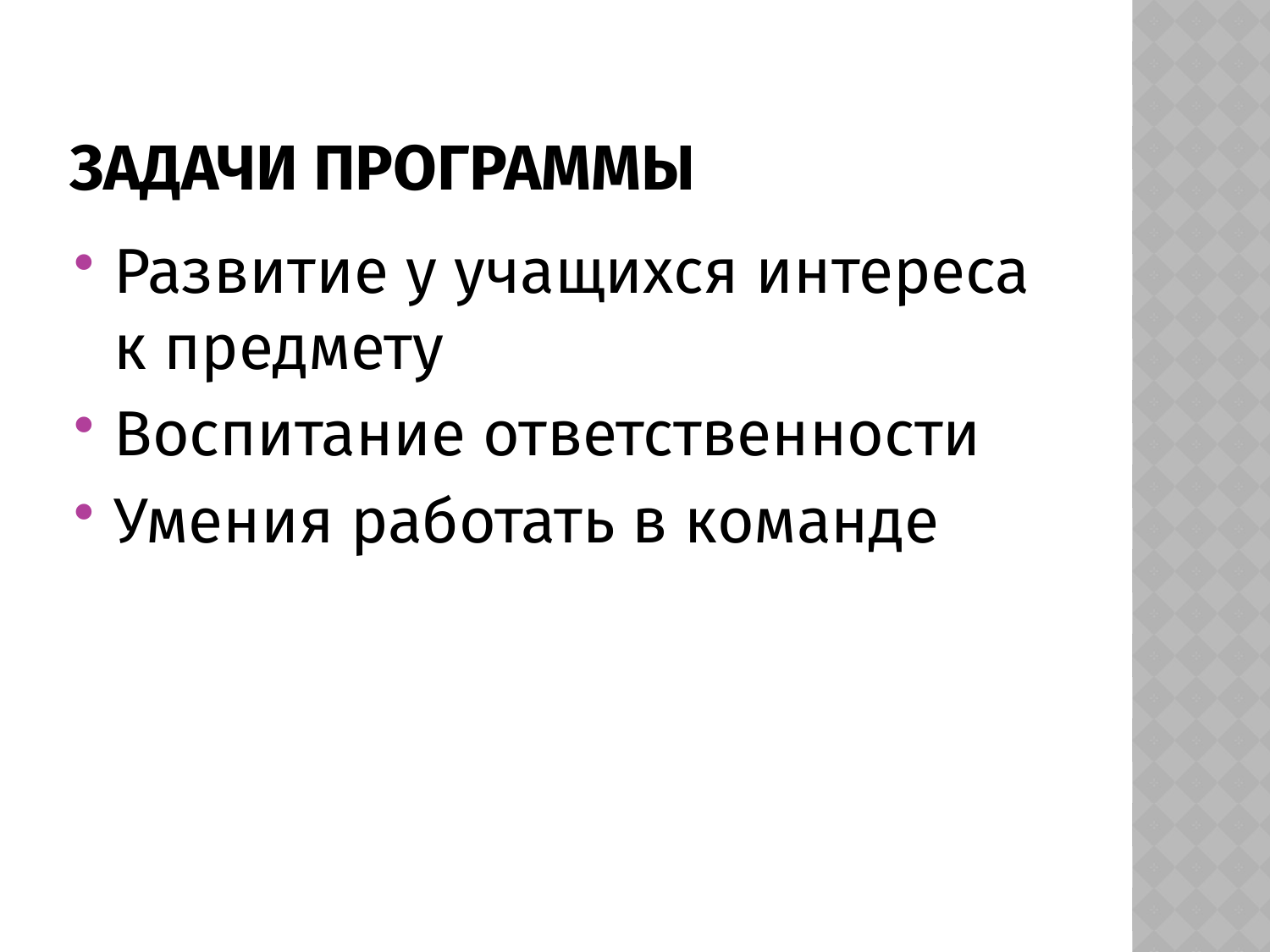

# Задачи программы
Развитие у учащихся интереса к предмету
Воспитание ответственности
Умения работать в команде